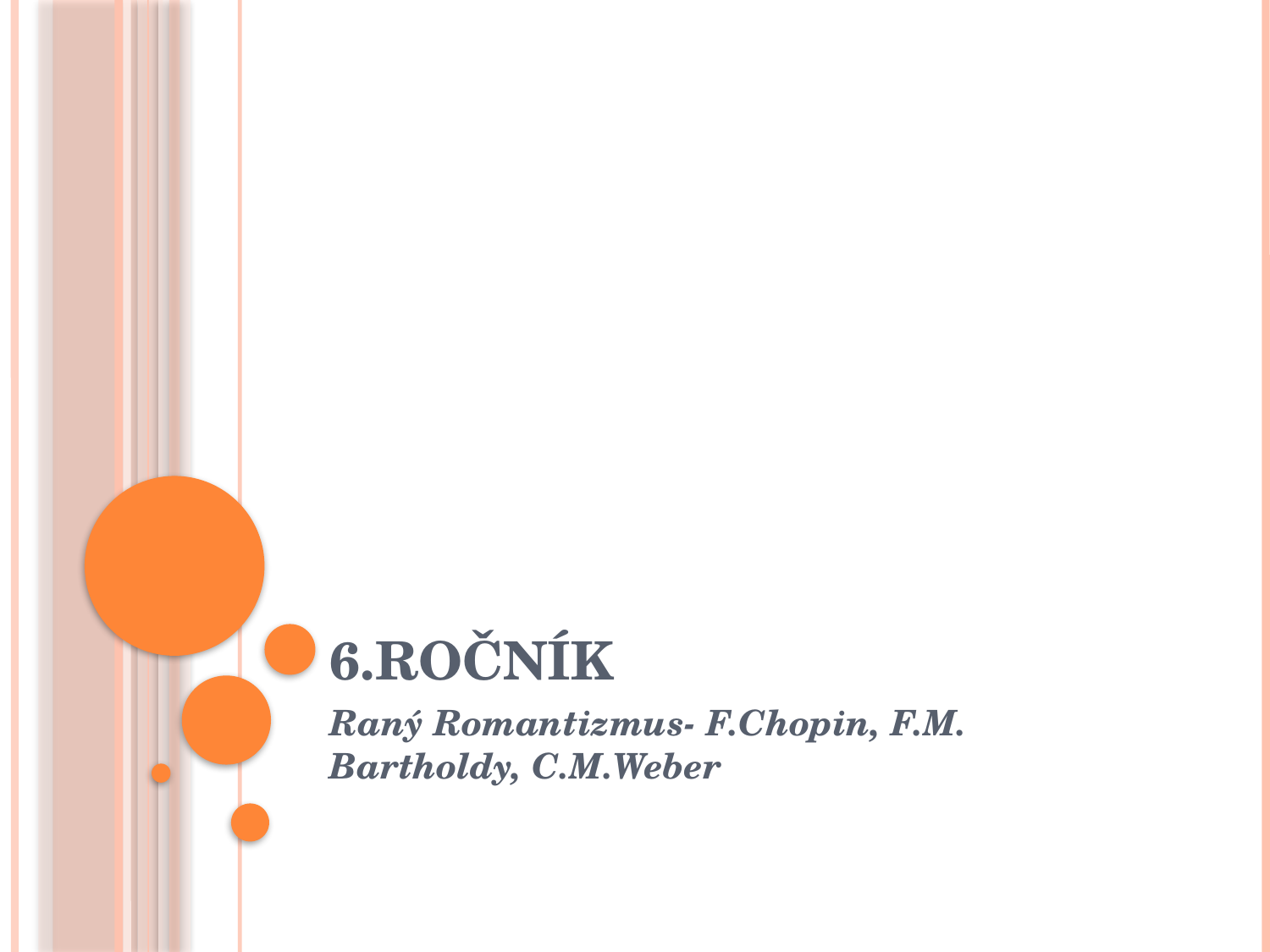

# 6.Ročník
Raný Romantizmus- F.Chopin, F.M. Bartholdy, C.M.Weber